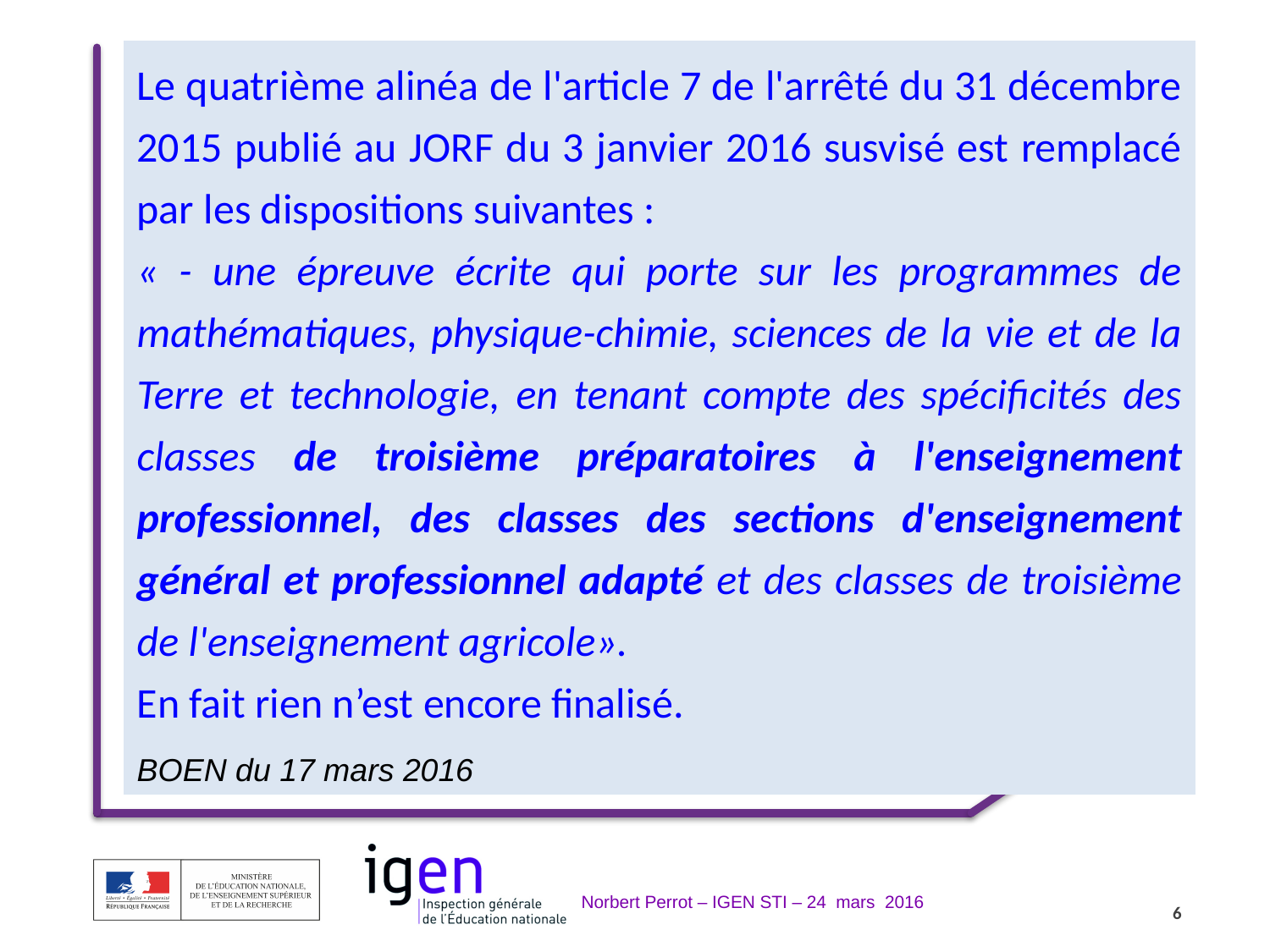

Le quatrième alinéa de l'article 7 de l'arrêté du 31 décembre 2015 publié au JORF du 3 janvier 2016 susvisé est remplacé par les dispositions suivantes :
« - une épreuve écrite qui porte sur les programmes de mathématiques, physique-chimie, sciences de la vie et de la Terre et technologie, en tenant compte des spécificités des classes de troisième préparatoires à l'enseignement professionnel, des classes des sections d'enseignement général et professionnel adapté et des classes de troisième de l'enseignement agricole».
En fait rien n’est encore finalisé.
BOEN du 17 mars 2016